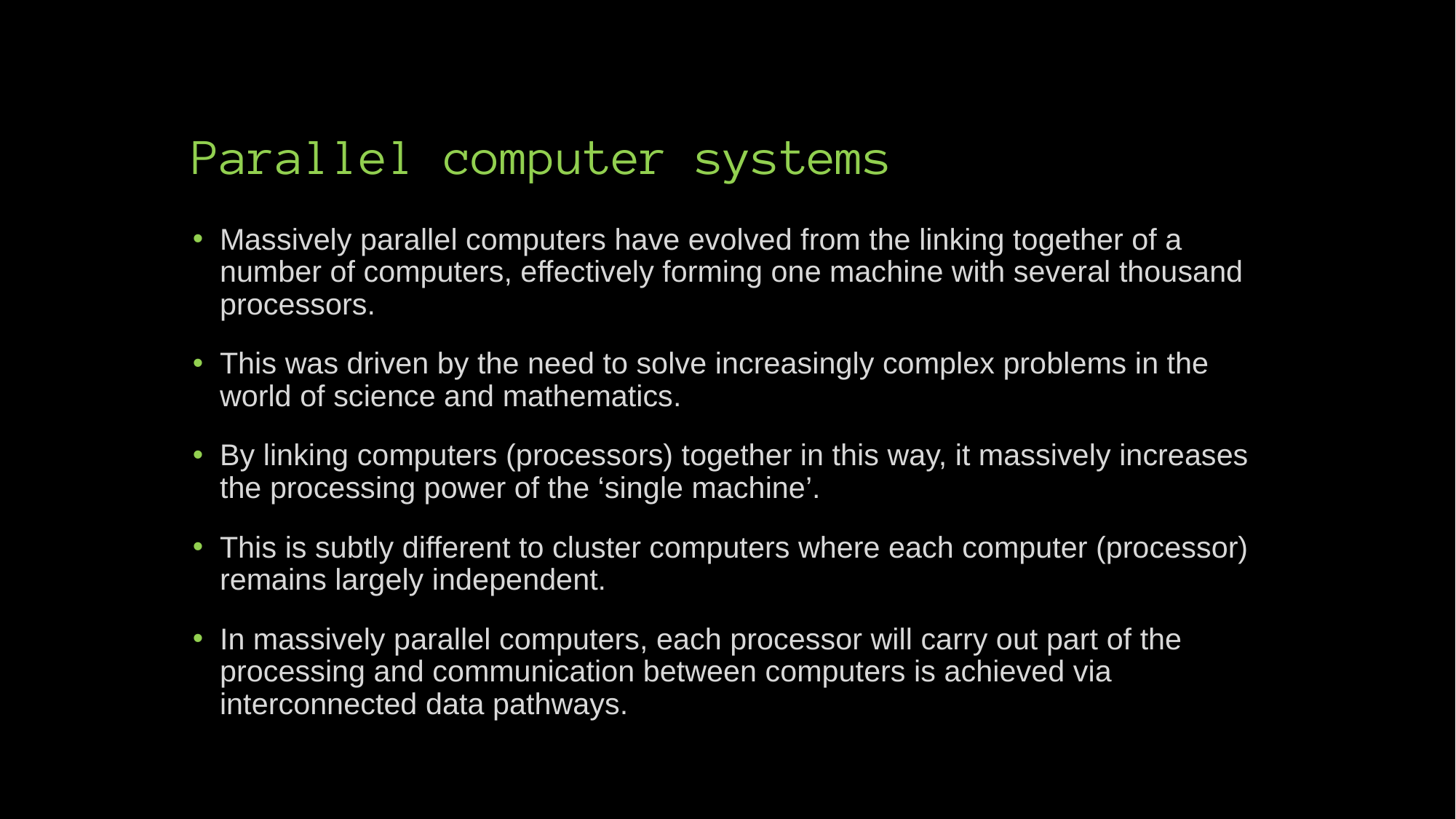

# Parallel computer systems
Massively parallel computers have evolved from the linking together of a number of computers, effectively forming one machine with several thousand processors.
This was driven by the need to solve increasingly complex problems in the world of science and mathematics.
By linking computers (processors) together in this way, it massively increases the processing power of the ‘single machine’.
This is subtly different to cluster computers where each computer (processor) remains largely independent.
In massively parallel computers, each processor will carry out part of the processing and communication between computers is achieved via interconnected data pathways.